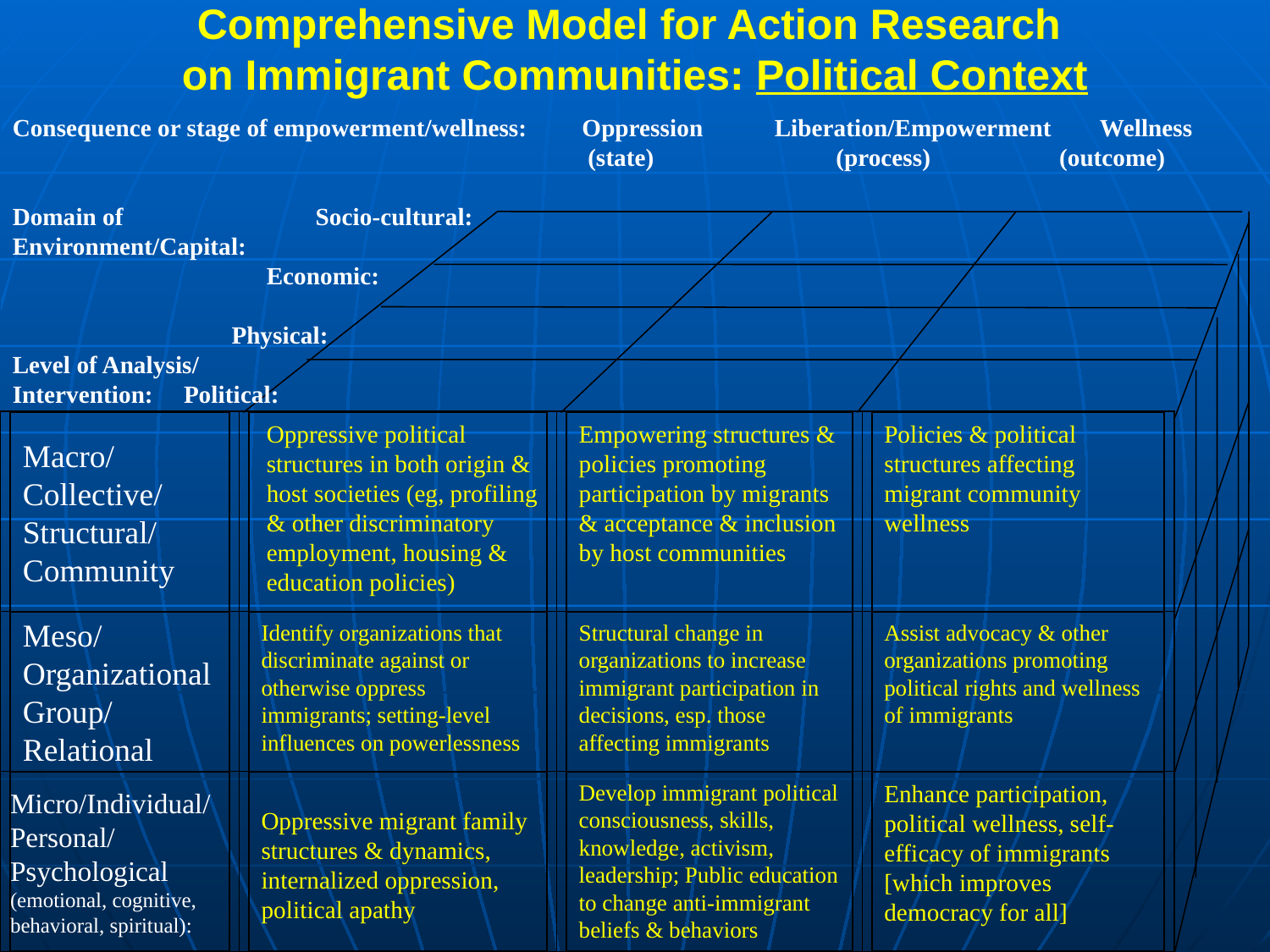

Comprehensive Model for Action Research
on Immigrant Communities: Political Context
Consequence or stage of empowerment/wellness:         Oppression	Liberation/Empowerment        Wellness
			           	           (state)	          (process)	     (outcome)

Domain of		        Socio-cultural:
Environment/Capital:
		Economic:
	               Physical:
Level of Analysis/
Intervention:     Political:

Macro/ Collective/ Structural/ Community

Empowering structures & policies promoting participation by migrants & acceptance & inclusion by host communities

Policies & political structures affecting migrant community wellness

Meso/
Organizational Group/
Relational

Identify organizations that discriminate against or otherwise oppress immigrants; setting-level influences on powerlessness

Structural change in organizations to increase immigrant participation in decisions, esp. those affecting immigrants

Assist advocacy & other organizations promoting political rights and wellness of immigrants

Micro/Individual/ Personal/
Psychological (emotional, cognitive, behavioral, spiritual):

Oppressive migrant family structures & dynamics, internalized oppression, political apathy

Develop immigrant political consciousness, skills, knowledge, activism, leadership; Public education to change anti-immigrant beliefs & behaviors

Enhance participation, political wellness, self-efficacy of immigrants [which improves democracy for all]
Oppressive political structures in both origin & host societies (eg, profiling & other discriminatory employment, housing & education policies)